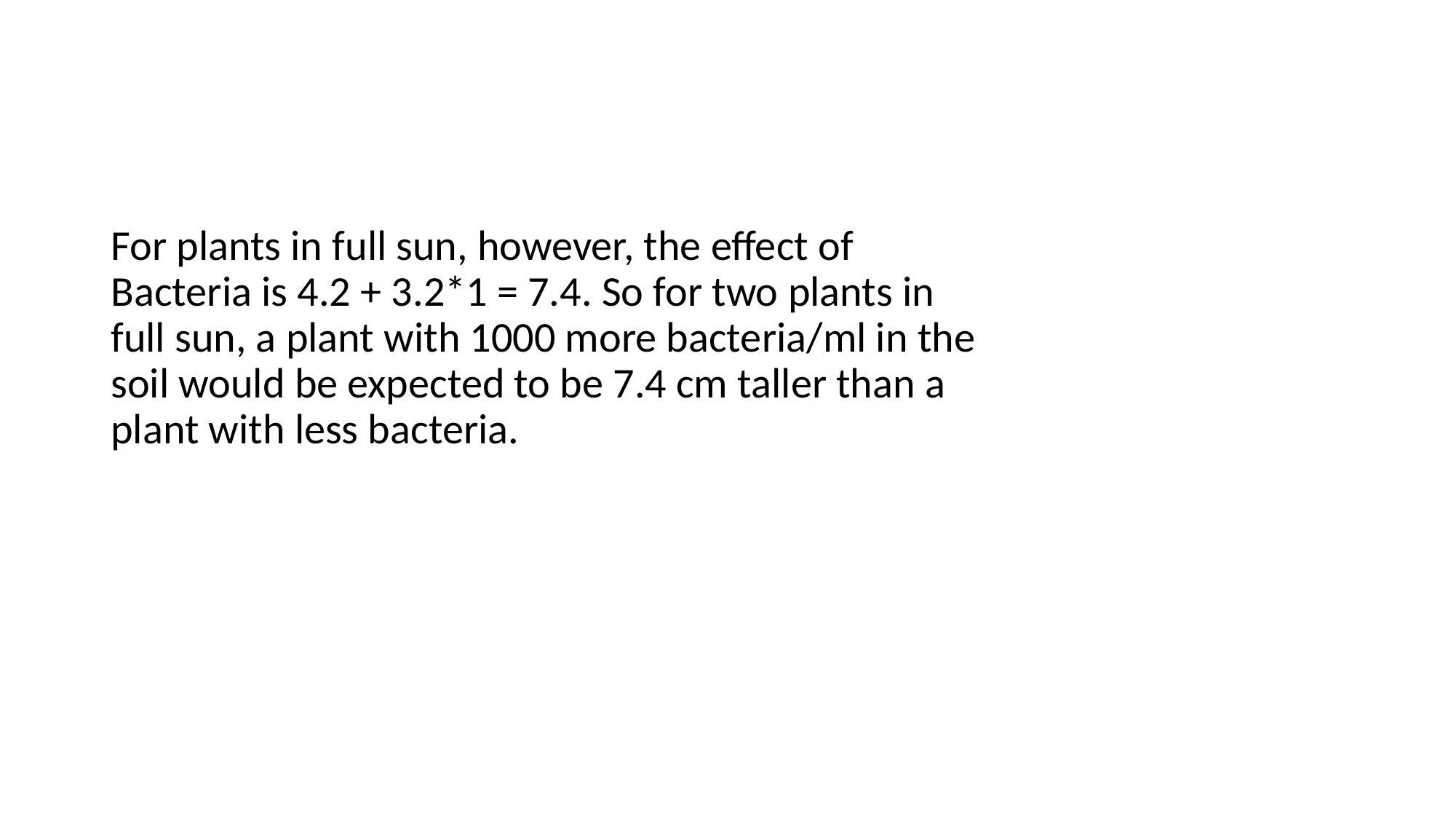

#
For plants in full sun, however, the effect of Bacteria is 4.2 + 3.2*1 = 7.4. So for two plants in full sun, a plant with 1000 more bacteria/ml in the soil would be expected to be 7.4 cm taller than a plant with less bacteria.